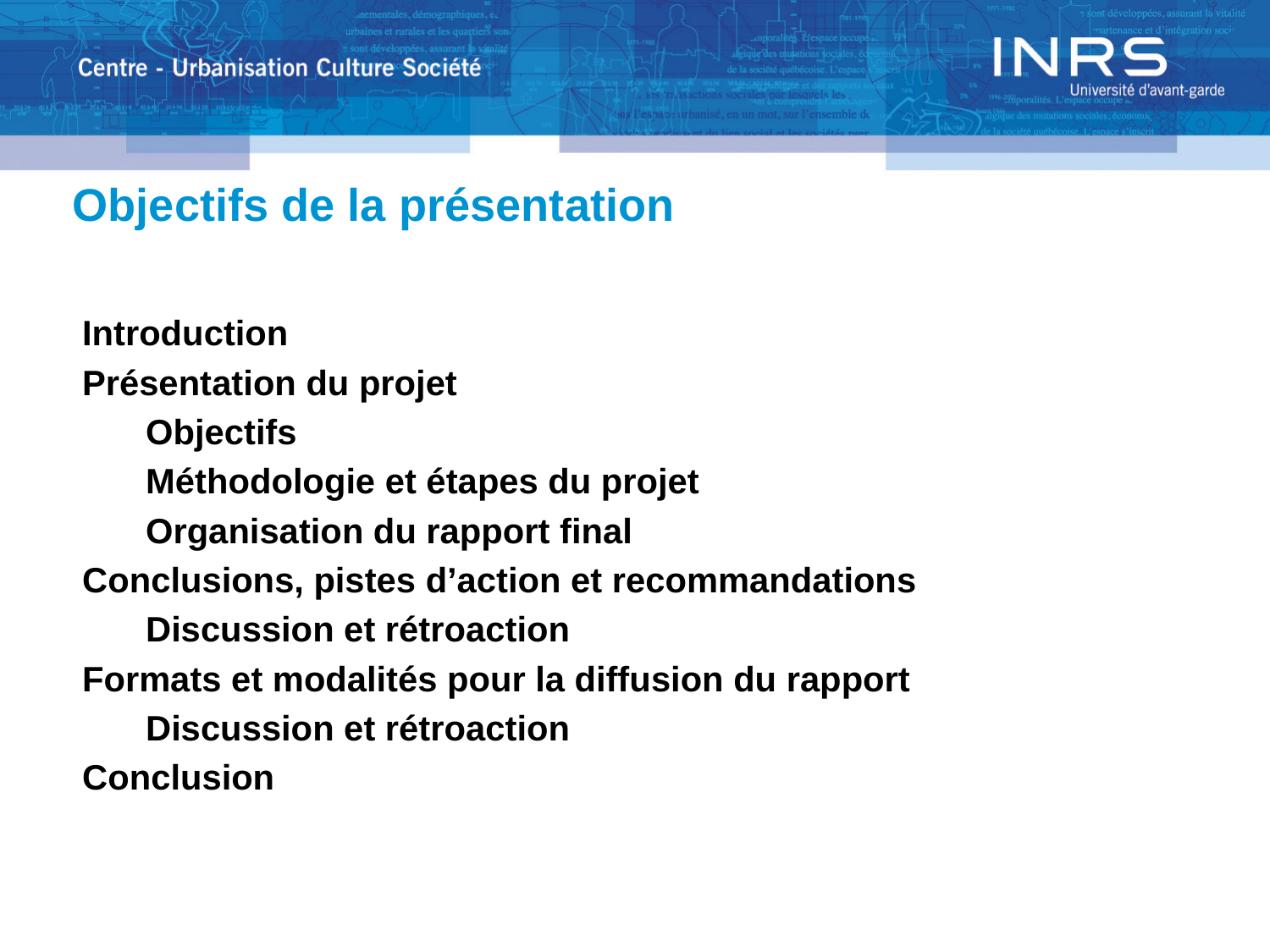

Objectifs de la présentation
Introduction
Présentation du projet
Objectifs
Méthodologie et étapes du projet
Organisation du rapport final
Conclusions, pistes d’action et recommandations
Discussion et rétroaction
Formats et modalités pour la diffusion du rapport
Discussion et rétroaction
Conclusion